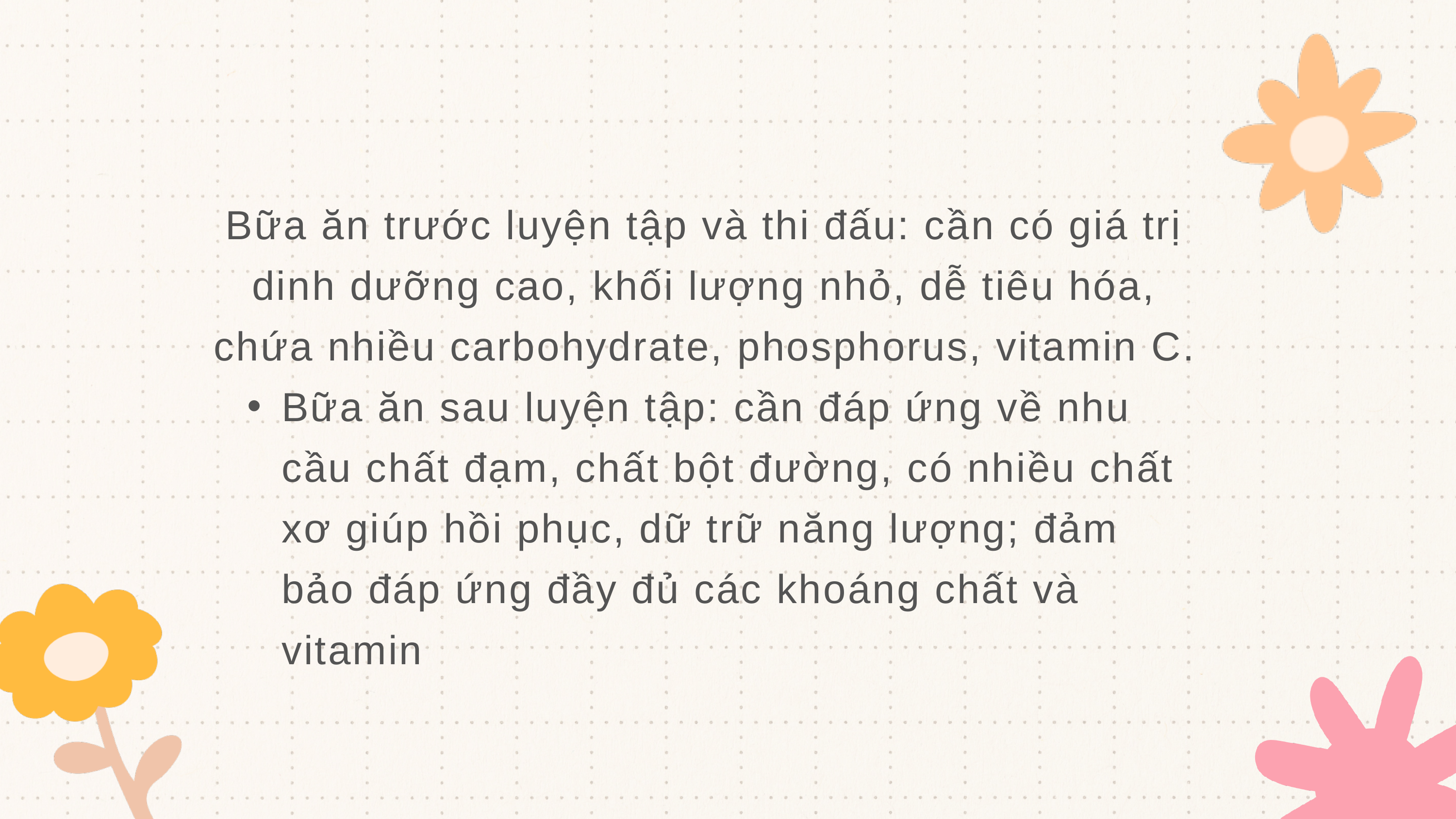

Bữa ăn trước luyện tập và thi đấu: cần có giá trị dinh dưỡng cao, khối lượng nhỏ, dễ tiêu hóa, chứa nhiều carbohydrate, phosphorus, vitamin C.
Bữa ăn sau luyện tập: cần đáp ứng về nhu cầu chất đạm, chất bột đường, có nhiều chất xơ giúp hồi phục, dữ trữ năng lượng; đảm bảo đáp ứng đầy đủ các khoáng chất và vitamin